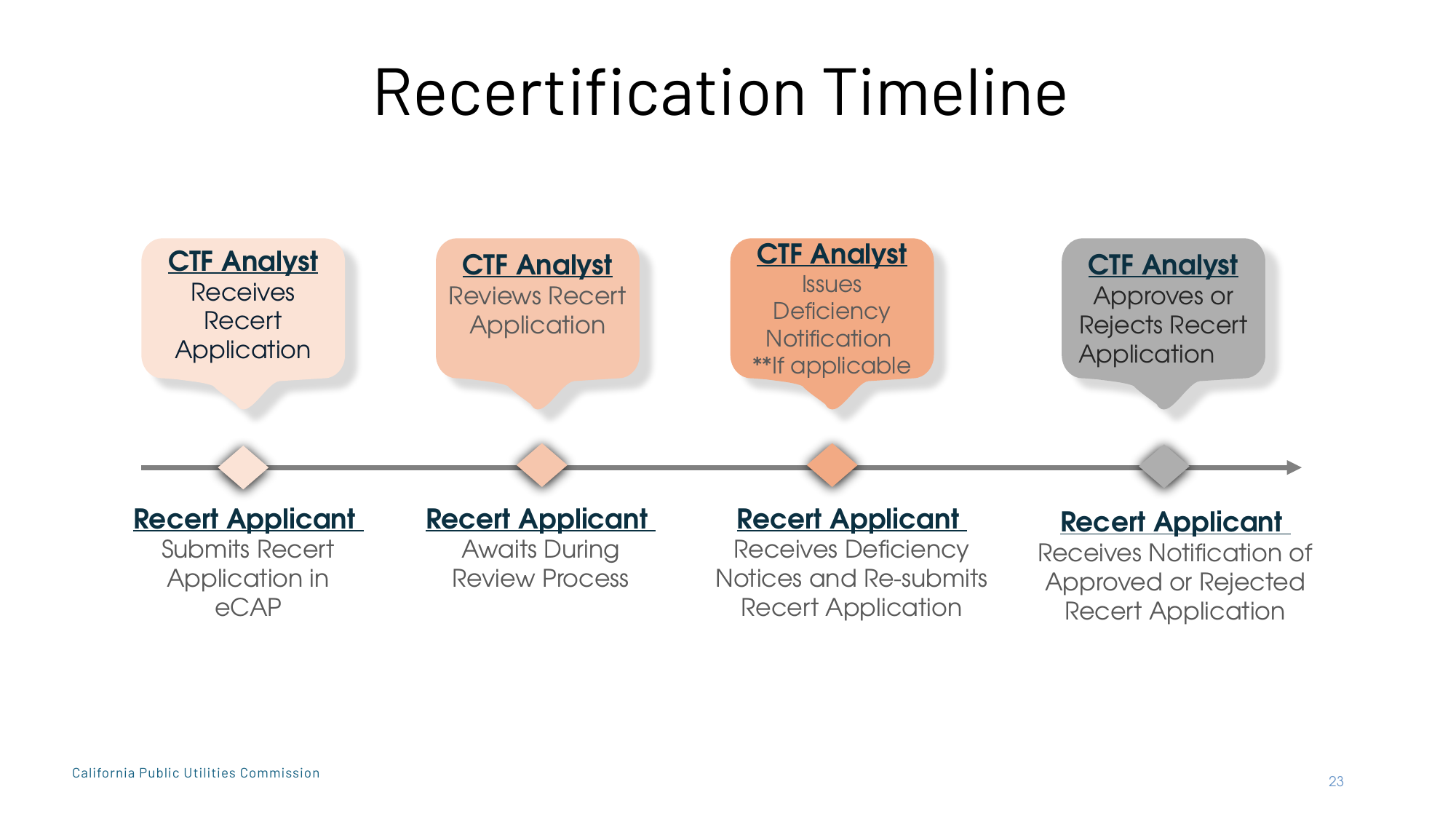

# Recertification Timeline
CTF Analyst Receives Recert Application
CTF Analyst Reviews Recert Application

CTF Analyst Issues Deficiency Notification
**If applicable

CTF Analyst Approves or Rejects Recert Application

Recert Applicant
Submits Recert Application in eCAP
Recert Applicant
Awaits During Review Process
Recert Applicant
Receives Deficiency Notices and Re-submits Recert Application
Recert Applicant
Receives Notification of Approved or Rejected Recert Application
23